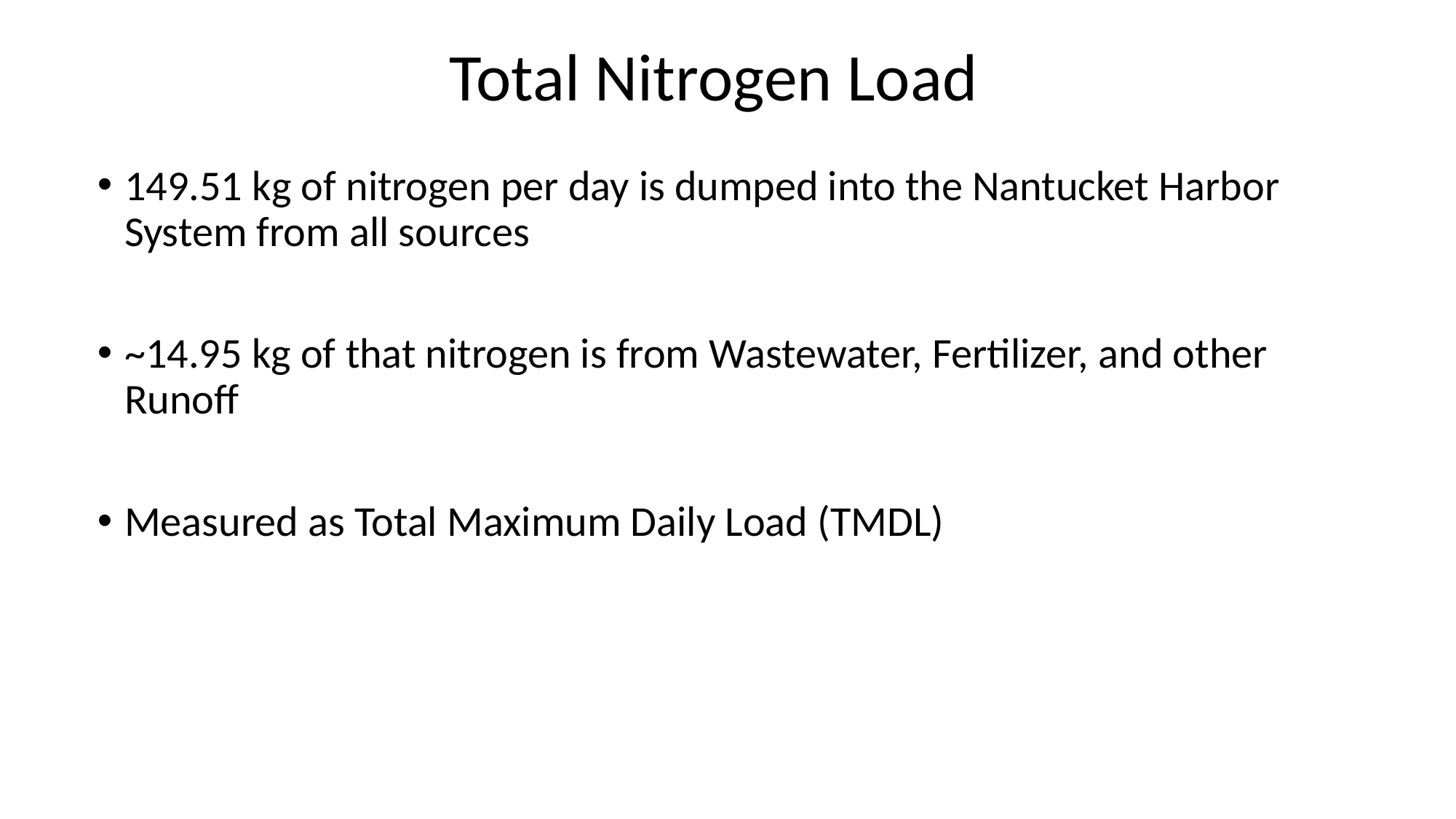

# Total Nitrogen Load
149.51 kg of nitrogen per day is dumped into the Nantucket Harbor System from all sources

~14.95 kg of that nitrogen is from Wastewater, Fertilizer, and other Runoff

Measured as Total Maximum Daily Load (TMDL)